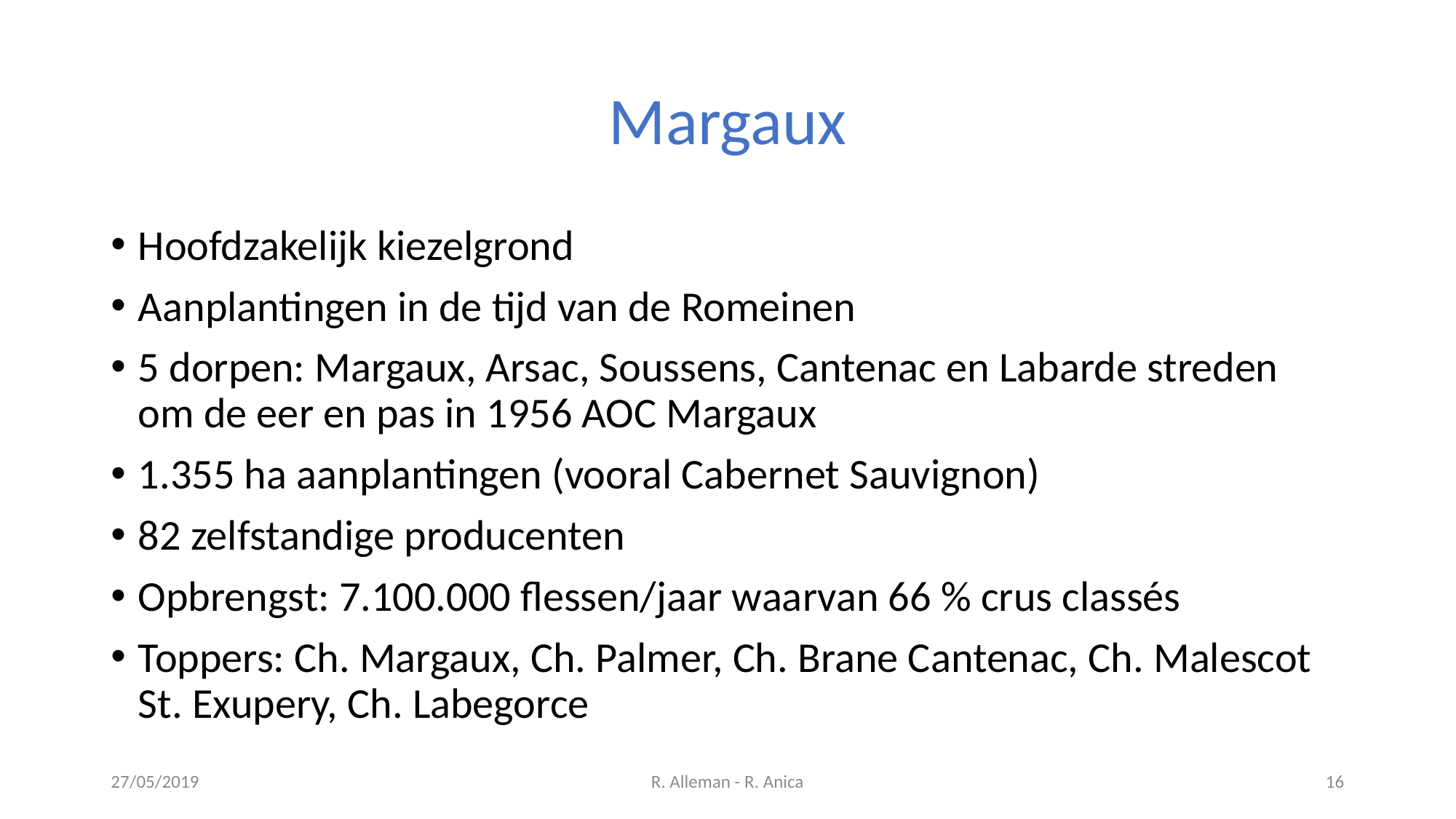

# Margaux
Hoofdzakelijk kiezelgrond
Aanplantingen in de tijd van de Romeinen
5 dorpen: Margaux, Arsac, Soussens, Cantenac en Labarde streden om de eer en pas in 1956 AOC Margaux
1.355 ha aanplantingen (vooral Cabernet Sauvignon)
82 zelfstandige producenten
Opbrengst: 7.100.000 flessen/jaar waarvan 66 % crus classés
Toppers: Ch. Margaux, Ch. Palmer, Ch. Brane Cantenac, Ch. Malescot St. Exupery, Ch. Labegorce

27/05/2019
R. Alleman - R. Anica
16